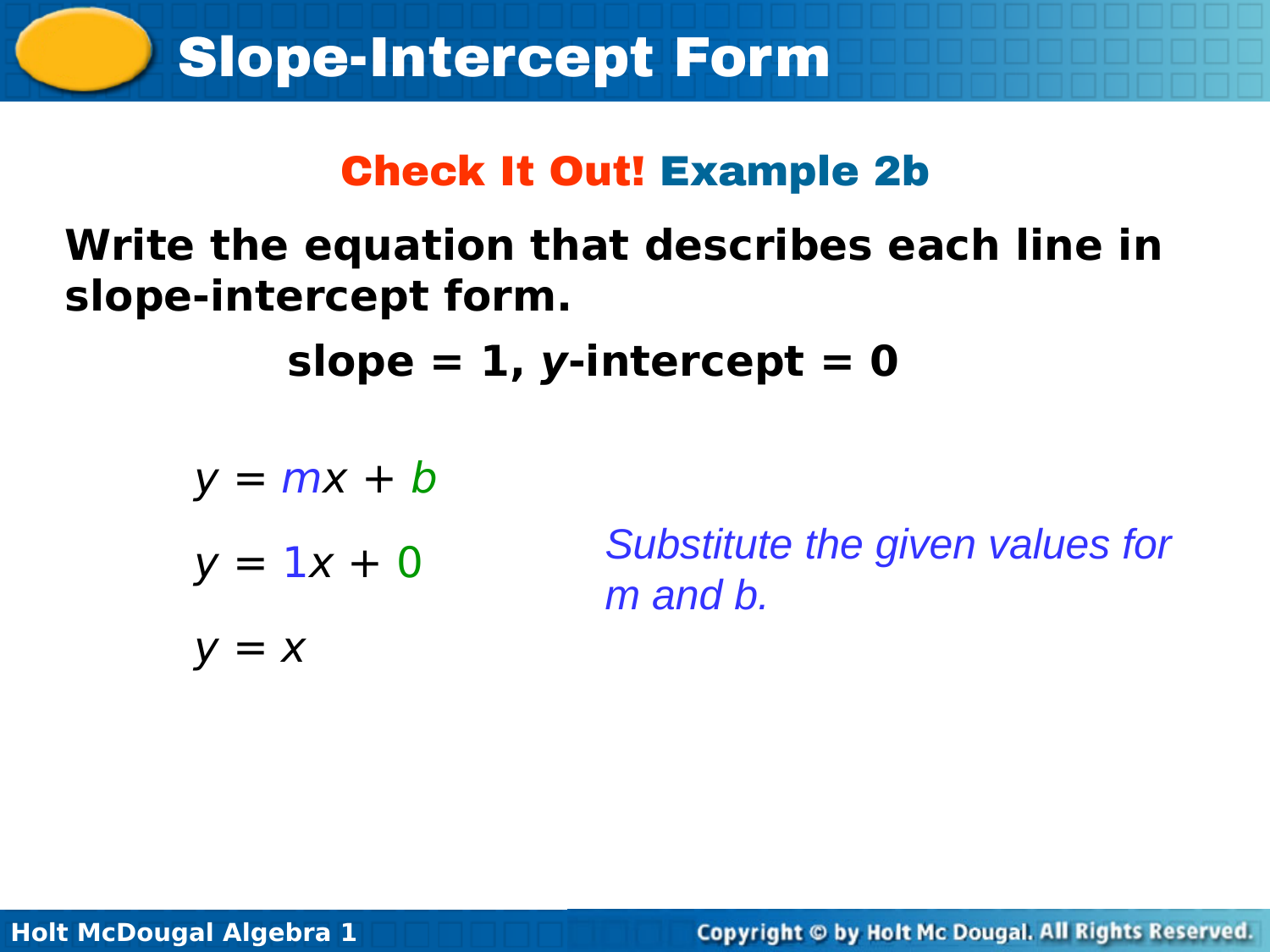

Check It Out! Example 2b
Write the equation that describes each line in slope-intercept form.
slope = 1, y-intercept = 0
y = mx + b
Substitute the given values for m and b.
y = 1x + 0
y = x